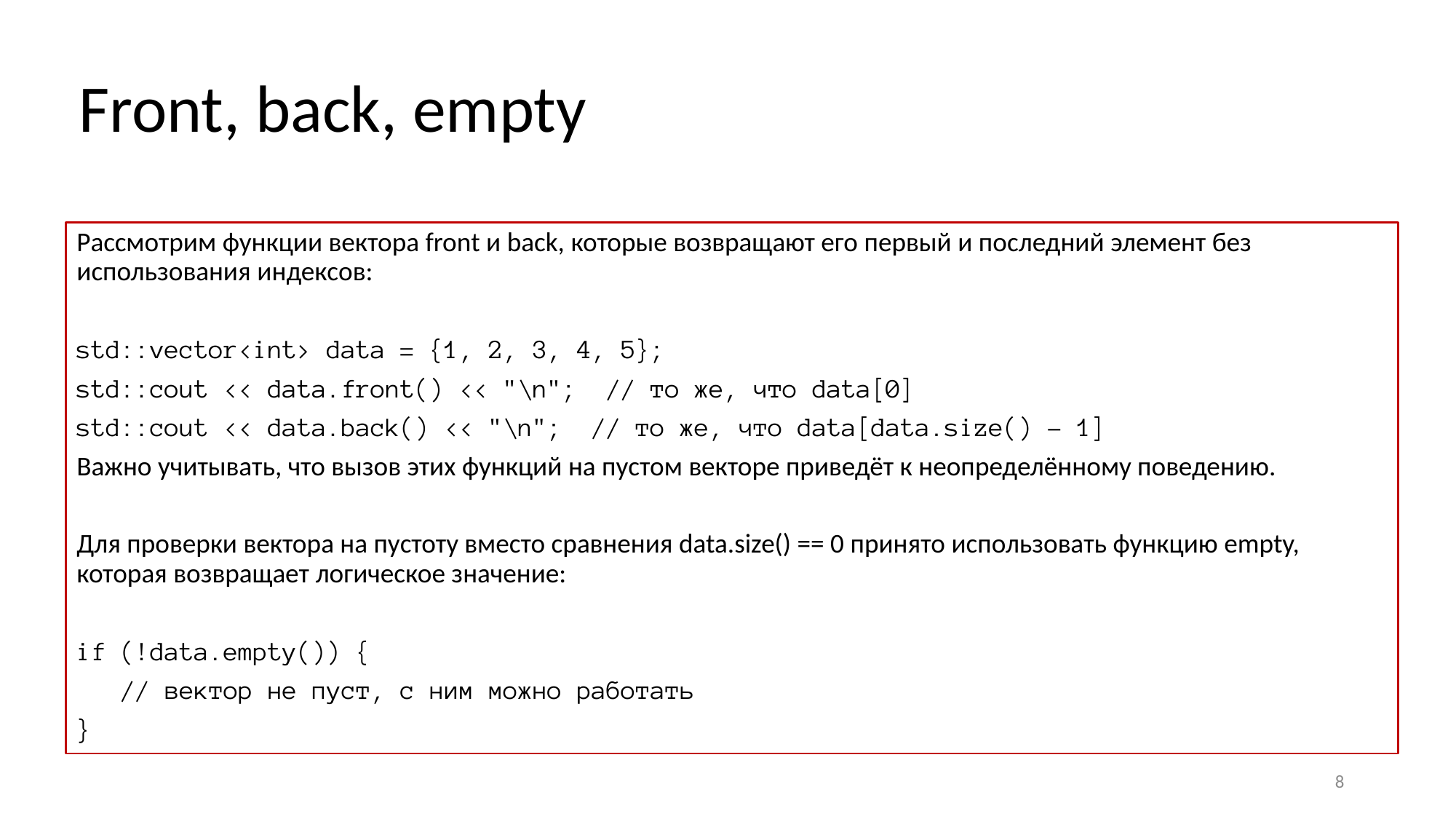

# Front, back, empty
Рассмотрим функции вектора front и back, которые возвращают его первый и последний элемент без использования индексов:

std::vector<int> data = {1, 2, 3, 4, 5};
std::cout << data.front() << "\n";  // то же, что data[0]
std::cout << data.back() << "\n";  // то же, что data[data.size() - 1]
Важно учитывать, что вызов этих функций на пустом векторе приведёт к неопределённому поведению.

Для проверки вектора на пустоту вместо сравнения data.size() == 0 принято использовать функцию empty, которая возвращает логическое значение:

if (!data.empty()) {
   // вектор не пуст, с ним можно работать
}
8